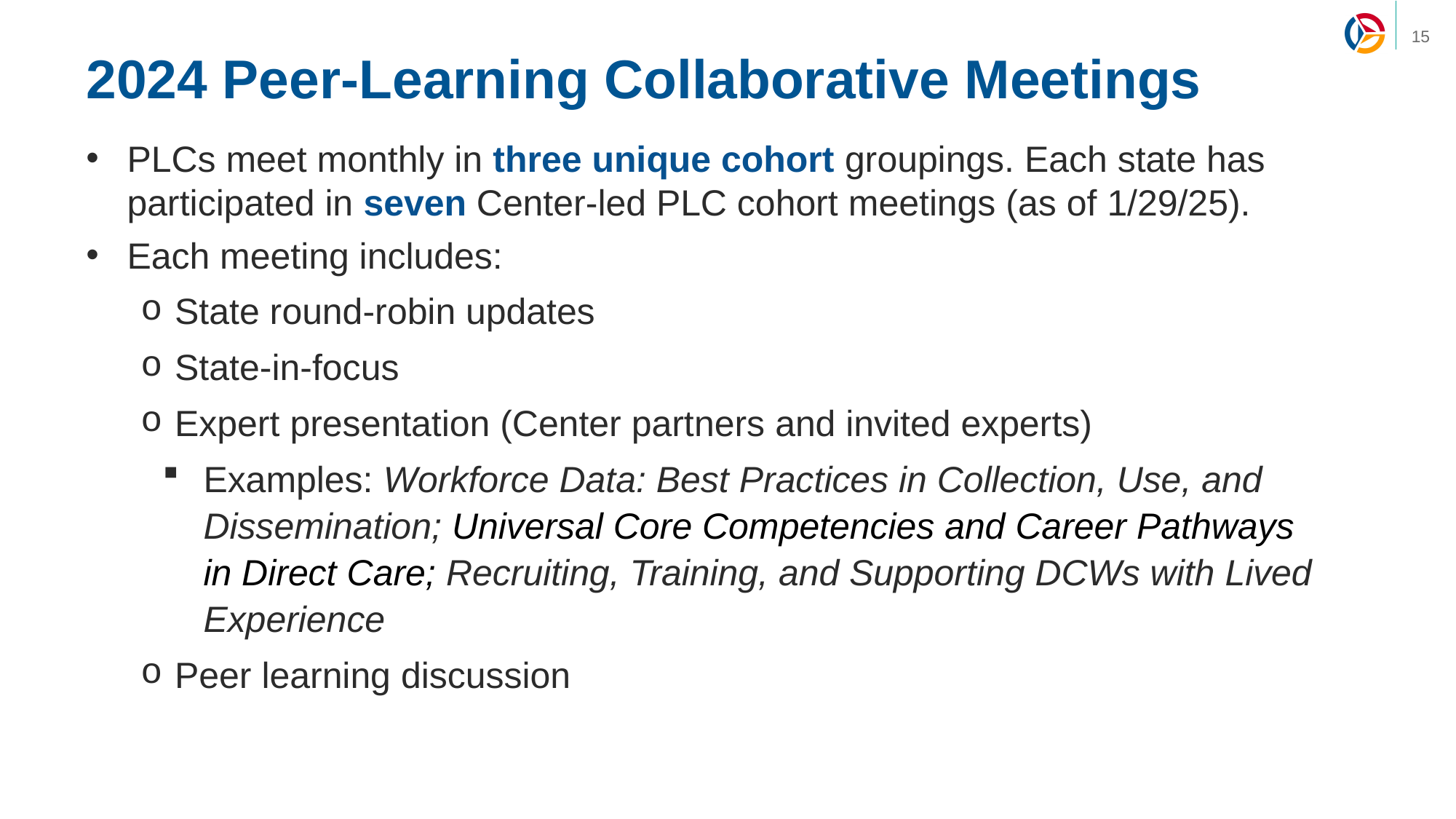

# 2024 Peer-Learning Collaborative Meetings
PLCs meet monthly in three unique cohort groupings. Each state has participated in seven Center-led PLC cohort meetings (as of 1/29/25).
Each meeting includes:
State round-robin updates
State-in-focus
Expert presentation (Center partners and invited experts)
Examples: Workforce Data: Best Practices in Collection, Use, and Dissemination; Universal Core Competencies and Career Pathways in Direct Care; Recruiting, Training, and Supporting DCWs with Lived Experience
Peer learning discussion